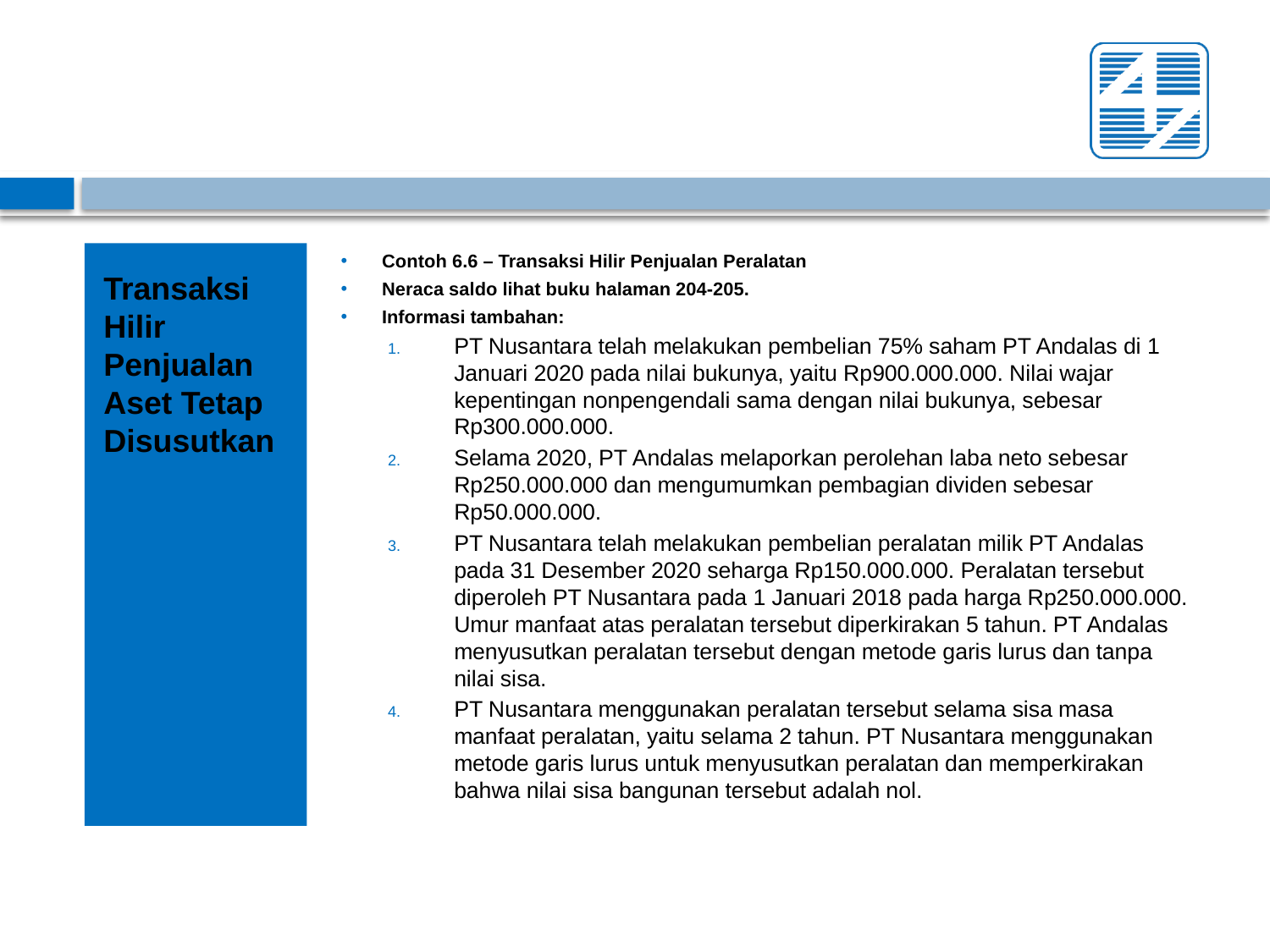

#
Transaksi Hilir Penjualan Aset Tetap Disusutkan
Contoh 6.6 – Transaksi Hilir Penjualan Peralatan
Neraca saldo lihat buku halaman 204-205.
Informasi tambahan:
PT Nusantara telah melakukan pembelian 75% saham PT Andalas di 1 Januari 2020 pada nilai bukunya, yaitu Rp900.000.000. Nilai wajar kepentingan nonpengendali sama dengan nilai bukunya, sebesar Rp300.000.000.
Selama 2020, PT Andalas melaporkan perolehan laba neto sebesar Rp250.000.000 dan mengumumkan pembagian dividen sebesar Rp50.000.000.
PT Nusantara telah melakukan pembelian peralatan milik PT Andalas pada 31 Desember 2020 seharga Rp150.000.000. Peralatan tersebut diperoleh PT Nusantara pada 1 Januari 2018 pada harga Rp250.000.000. Umur manfaat atas peralatan tersebut diperkirakan 5 tahun. PT Andalas menyusutkan peralatan tersebut dengan metode garis lurus dan tanpa nilai sisa.
PT Nusantara menggunakan peralatan tersebut selama sisa masa manfaat peralatan, yaitu selama 2 tahun. PT Nusantara menggunakan metode garis lurus untuk menyusutkan peralatan dan memperkirakan bahwa nilai sisa bangunan tersebut adalah nol.